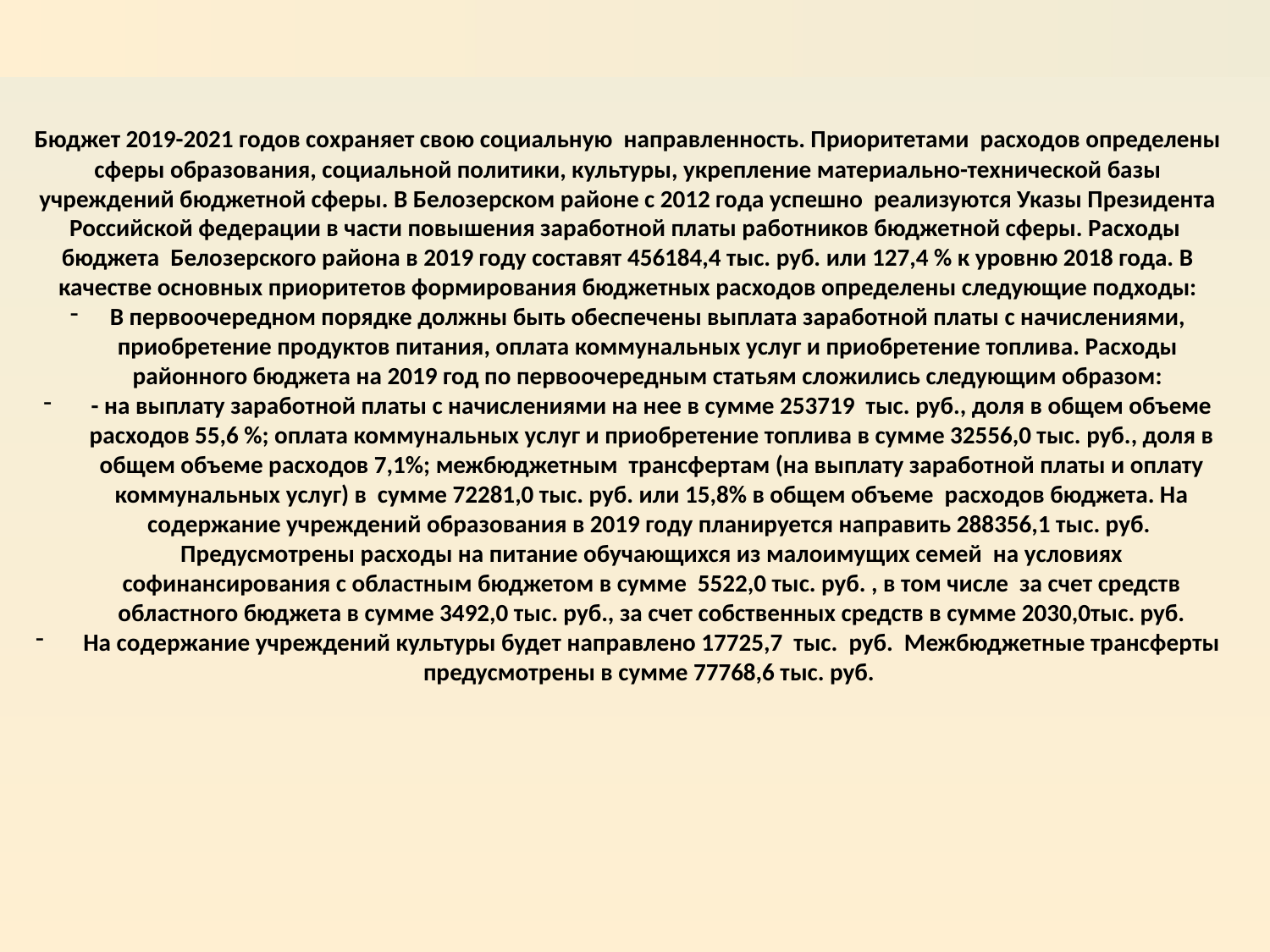

Бюджет 2019-2021 годов сохраняет свою социальную  направленность. Приоритетами  расходов определены сферы образования, социальной политики, культуры, укрепление материально-технической базы учреждений бюджетной сферы. В Белозерском районе с 2012 года успешно  реализуются Указы Президента Российской федерации в части повышения заработной платы работников бюджетной сферы. Расходы  бюджета  Белозерского района в 2019 году составят 456184,4 тыс. руб. или 127,4 % к уровню 2018 года. В качестве основных приоритетов формирования бюджетных расходов определены следующие подходы:
В первоочередном порядке должны быть обеспечены выплата заработной платы с начислениями, приобретение продуктов питания, оплата коммунальных услуг и приобретение топлива. Расходы районного бюджета на 2019 год по первоочередным статьям сложились следующим образом:
- на выплату заработной платы с начислениями на нее в сумме 253719  тыс. руб., доля в общем объеме расходов 55,6 %; оплата коммунальных услуг и приобретение топлива в сумме 32556,0 тыс. руб., доля в общем объеме расходов 7,1%; межбюджетным  трансфертам (на выплату заработной платы и оплату коммунальных услуг) в  сумме 72281,0 тыс. руб. или 15,8% в общем объеме  расходов бюджета. На содержание учреждений образования в 2019 году планируется направить 288356,1 тыс. руб.  Предусмотрены расходы на питание обучающихся из малоимущих семей  на условиях софинансирования с областным бюджетом в сумме  5522,0 тыс. руб. , в том числе  за счет средств областного бюджета в сумме 3492,0 тыс. руб., за счет собственных средств в сумме 2030,0тыс. руб.
На содержание учреждений культуры будет направлено 17725,7  тыс.  руб.  Межбюджетные трансферты предусмотрены в сумме 77768,6 тыс. руб.